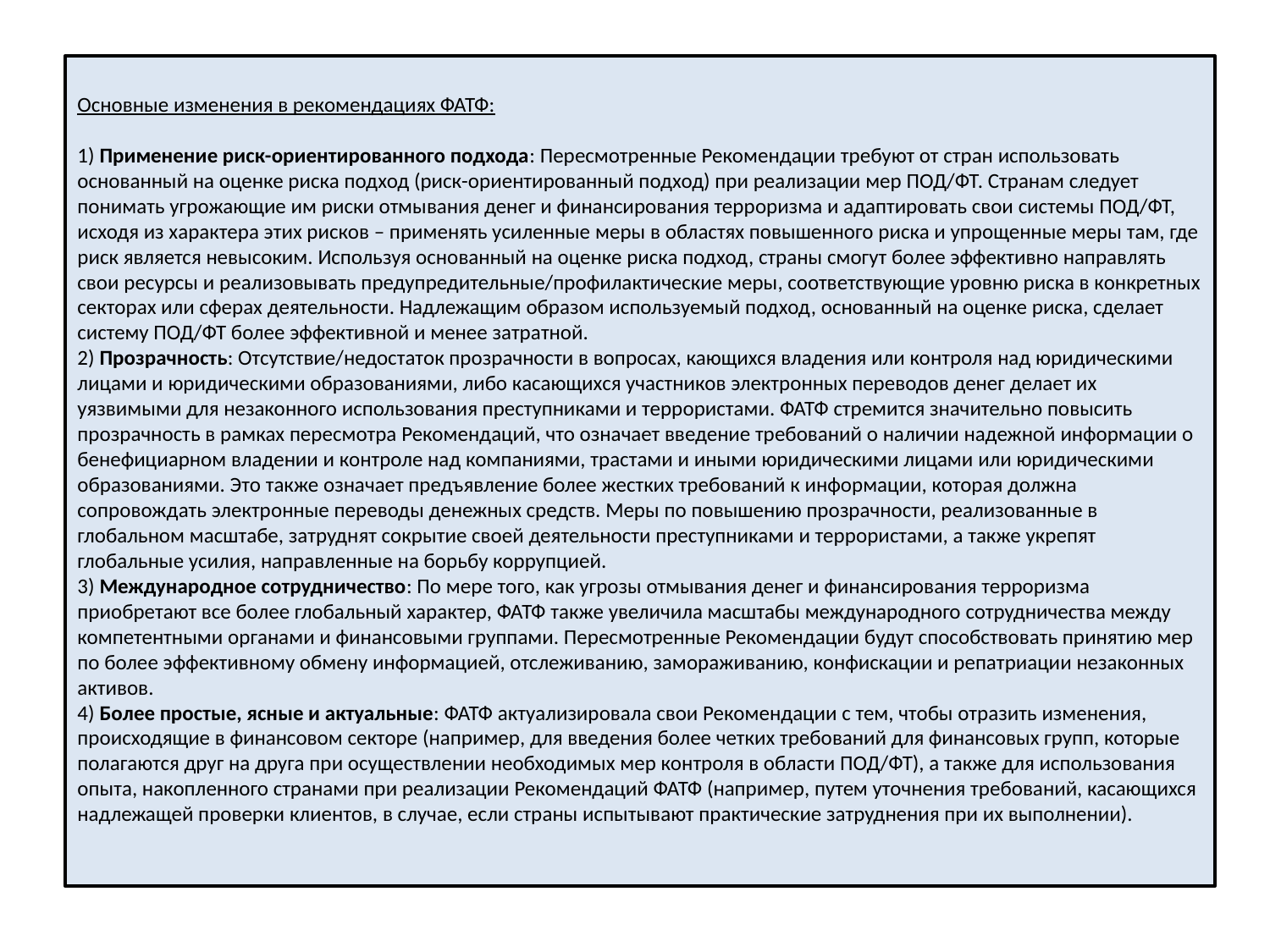

Основные изменения в рекомендациях ФАТФ:

1) Применение риск-ориентированного подхода: Пересмотренные Рекомендации требуют от стран использовать основанный на оценке риска подход (риск-ориентированный подход) при реализации мер ПОД/ФТ. Странам следует понимать угрожающие им риски отмывания денег и финансирования терроризма и адаптировать свои системы ПОД/ФТ, исходя из характера этих рисков – применять усиленные меры в областях повышенного риска и упрощенные меры там, где риск является невысоким. Используя основанный на оценке риска подход, страны смогут более эффективно направлять свои ресурсы и реализовывать предупредительные/профилактические меры, соответствующие уровню риска в конкретных секторах или сферах деятельности. Надлежащим образом используемый подход, основанный на оценке риска, сделает систему ПОД/ФТ более эффективной и менее затратной.
2) Прозрачность: Отсутствие/недостаток прозрачности в вопросах, кающихся владения или контроля над юридическими лицами и юридическими образованиями, либо касающихся участников электронных переводов денег делает их уязвимыми для незаконного использования преступниками и террористами. ФАТФ стремится значительно повысить прозрачность в рамках пересмотра Рекомендаций, что означает введение требований о наличии надежной информации о бенефициарном владении и контроле над компаниями, трастами и иными юридическими лицами или юридическими образованиями. Это также означает предъявление более жестких требований к информации, которая должна сопровождать электронные переводы денежных средств. Меры по повышению прозрачности, реализованные в глобальном масштабе, затруднят сокрытие своей деятельности преступниками и террористами, а также укрепят глобальные усилия, направленные на борьбу коррупцией.
3) Международное сотрудничество: По мере того, как угрозы отмывания денег и финансирования терроризма приобретают все более глобальный характер, ФАТФ также увеличила масштабы международного сотрудничества между компетентными органами и финансовыми группами. Пересмотренные Рекомендации будут способствовать принятию мер по более эффективному обмену информацией, отслеживанию, замораживанию, конфискации и репатриации незаконных активов.
4) Более простые, ясные и актуальные: ФАТФ актуализировала свои Рекомендации с тем, чтобы отразить изменения, происходящие в финансовом секторе (например, для введения более четких требований для финансовых групп, которые полагаются друг на друга при осуществлении необходимых мер контроля в области ПОД/ФТ), а также для использования опыта, накопленного странами при реализации Рекомендаций ФАТФ (например, путем уточнения требований, касающихся надлежащей проверки клиентов, в случае, если страны испытывают практические затруднения при их выполнении).